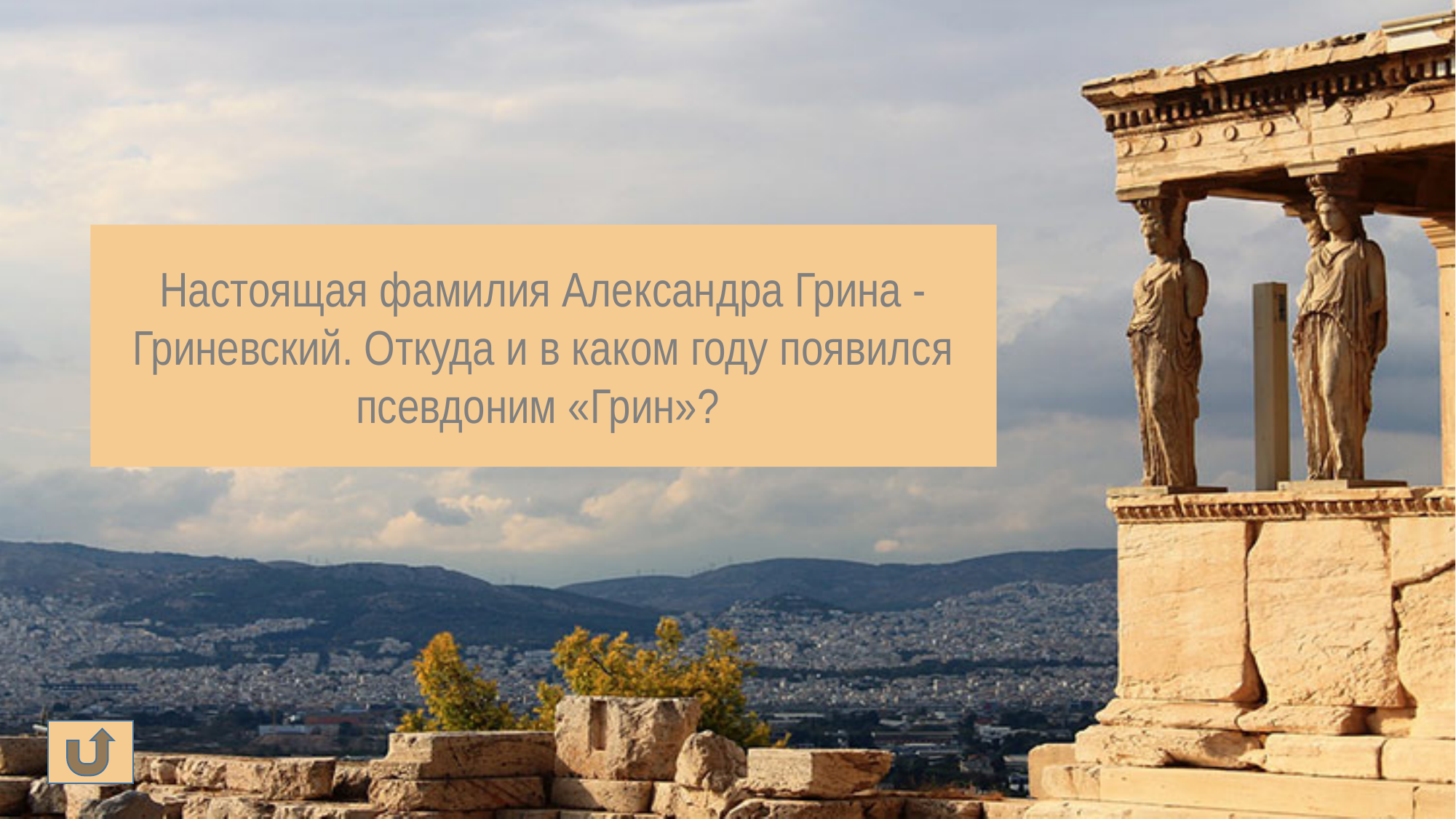

# Настоящая фамилия Александра Грина -Гриневский. Откуда и в каком году появился псевдоним «Грин»?